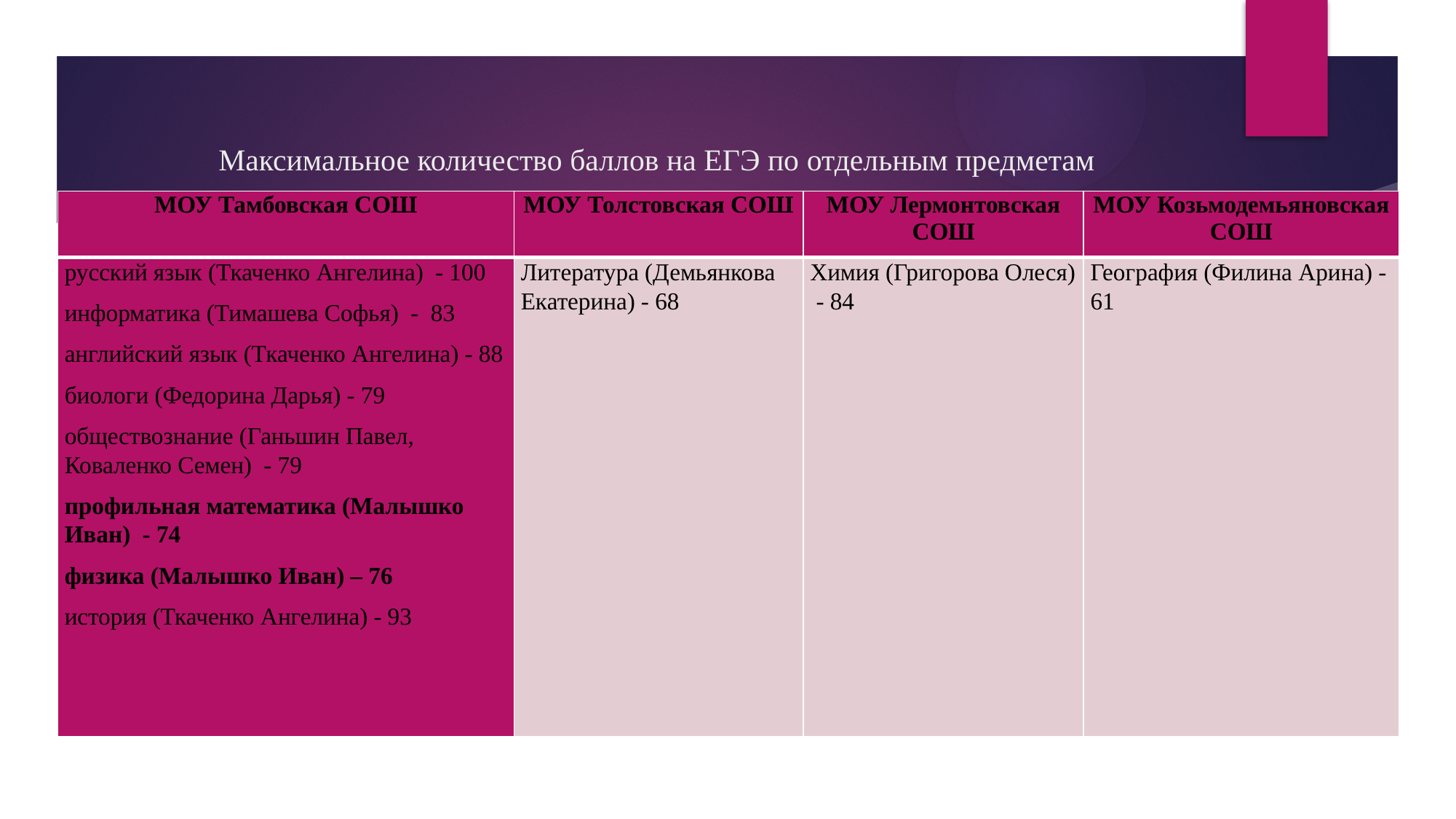

# Максимальное количество баллов на ЕГЭ по отдельным предметам
| МОУ Тамбовская СОШ | МОУ Толстовская СОШ | МОУ Лермонтовская СОШ | МОУ Козьмодемьяновская СОШ |
| --- | --- | --- | --- |
| русский язык (Ткаченко Ангелина) - 100 информатика (Тимашева Софья) - 83 английский язык (Ткаченко Ангелина) - 88 биологи (Федорина Дарья) - 79 обществознание (Ганьшин Павел, Коваленко Семен) - 79 профильная математика (Малышко Иван) - 74 физика (Малышко Иван) – 76 история (Ткаченко Ангелина) - 93 | Литература (Демьянкова Екатерина) - 68 | Химия (Григорова Олеся) - 84 | География (Филина Арина) - 61 |